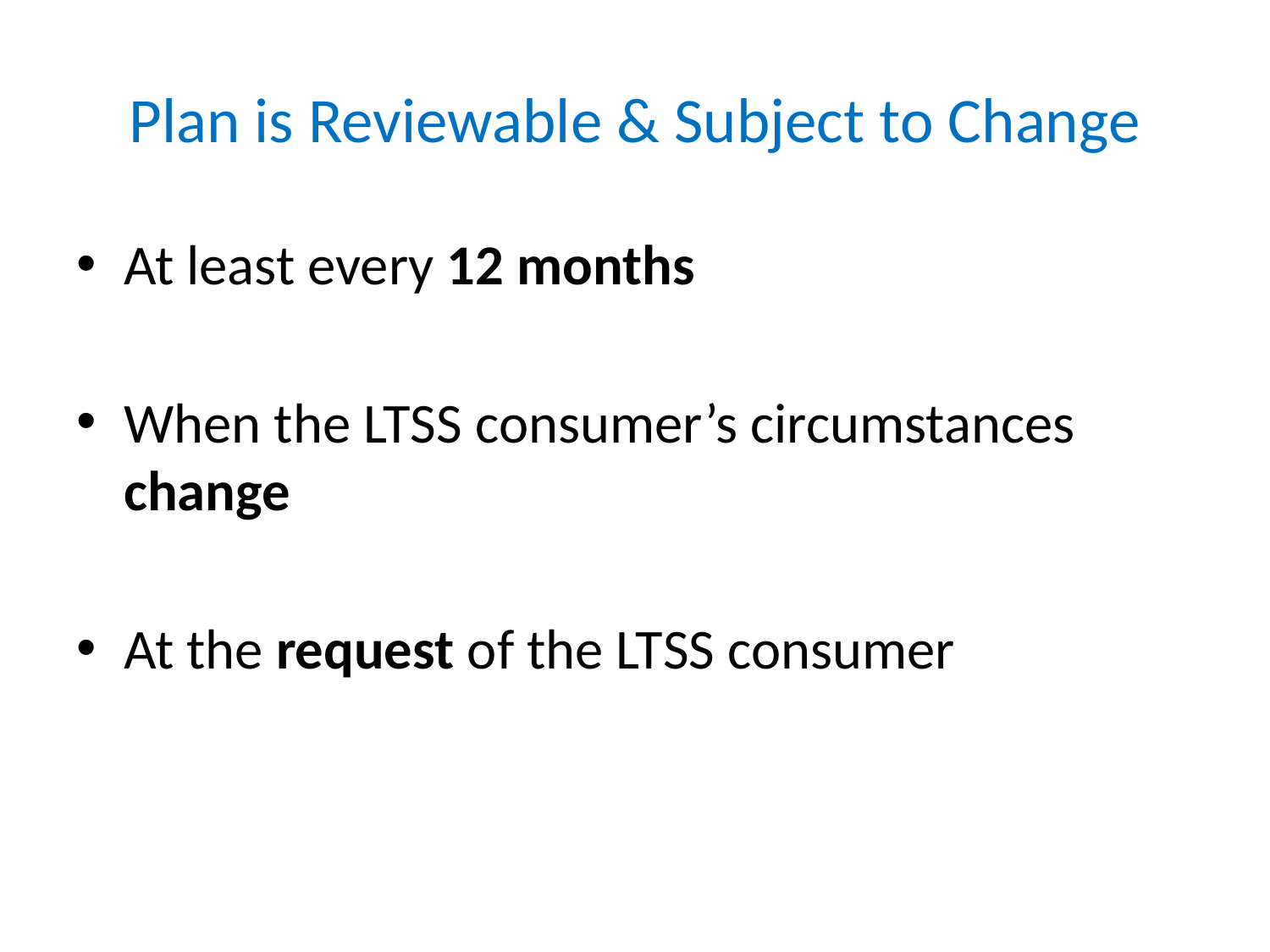

# Plan is Reviewable & Subject to Change
At least every 12 months

When the LTSS consumer’s circumstances change

At the request of the LTSS consumer